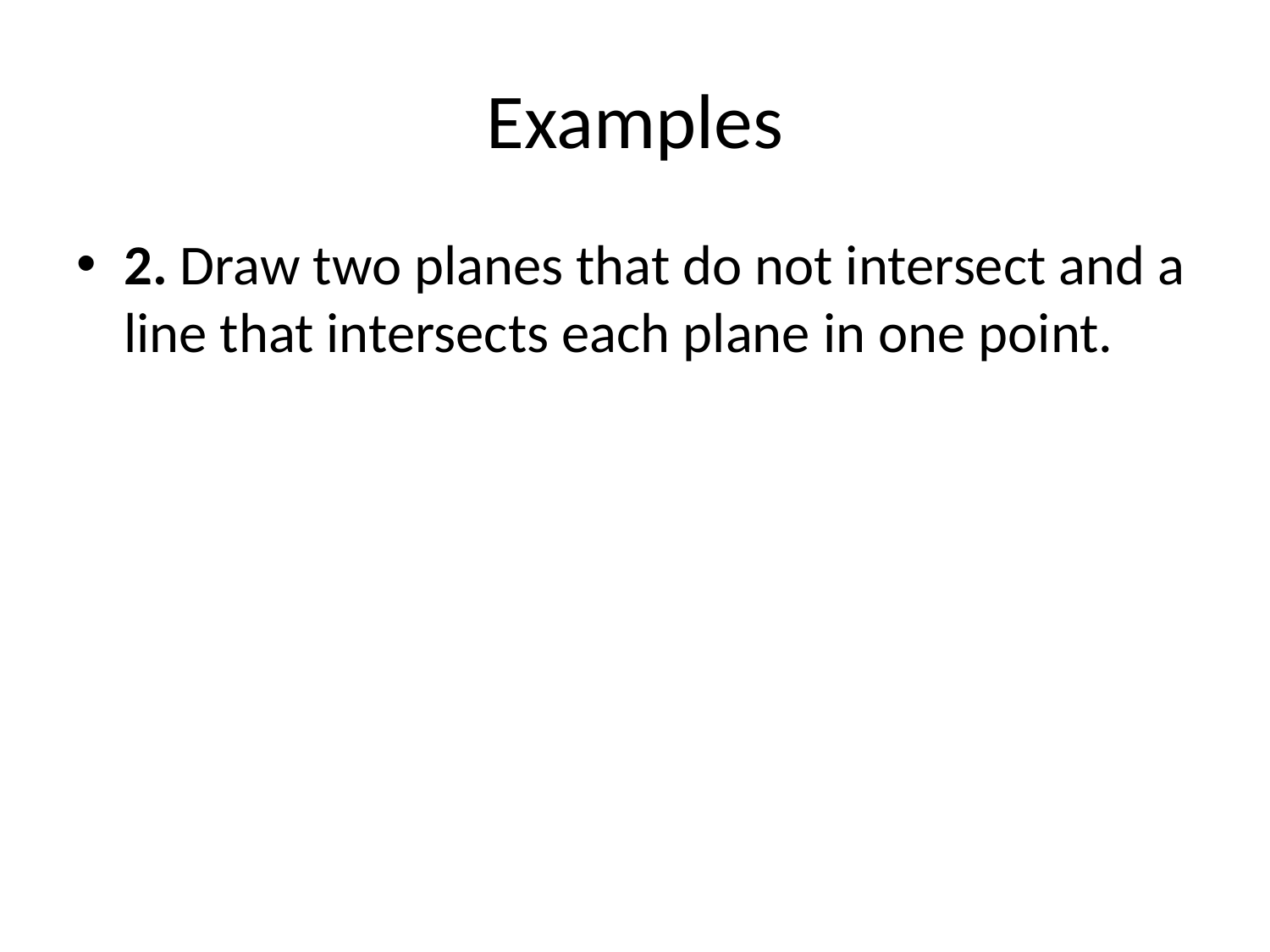

# Examples
2. Draw two planes that do not intersect and a line that intersects each plane in one point.